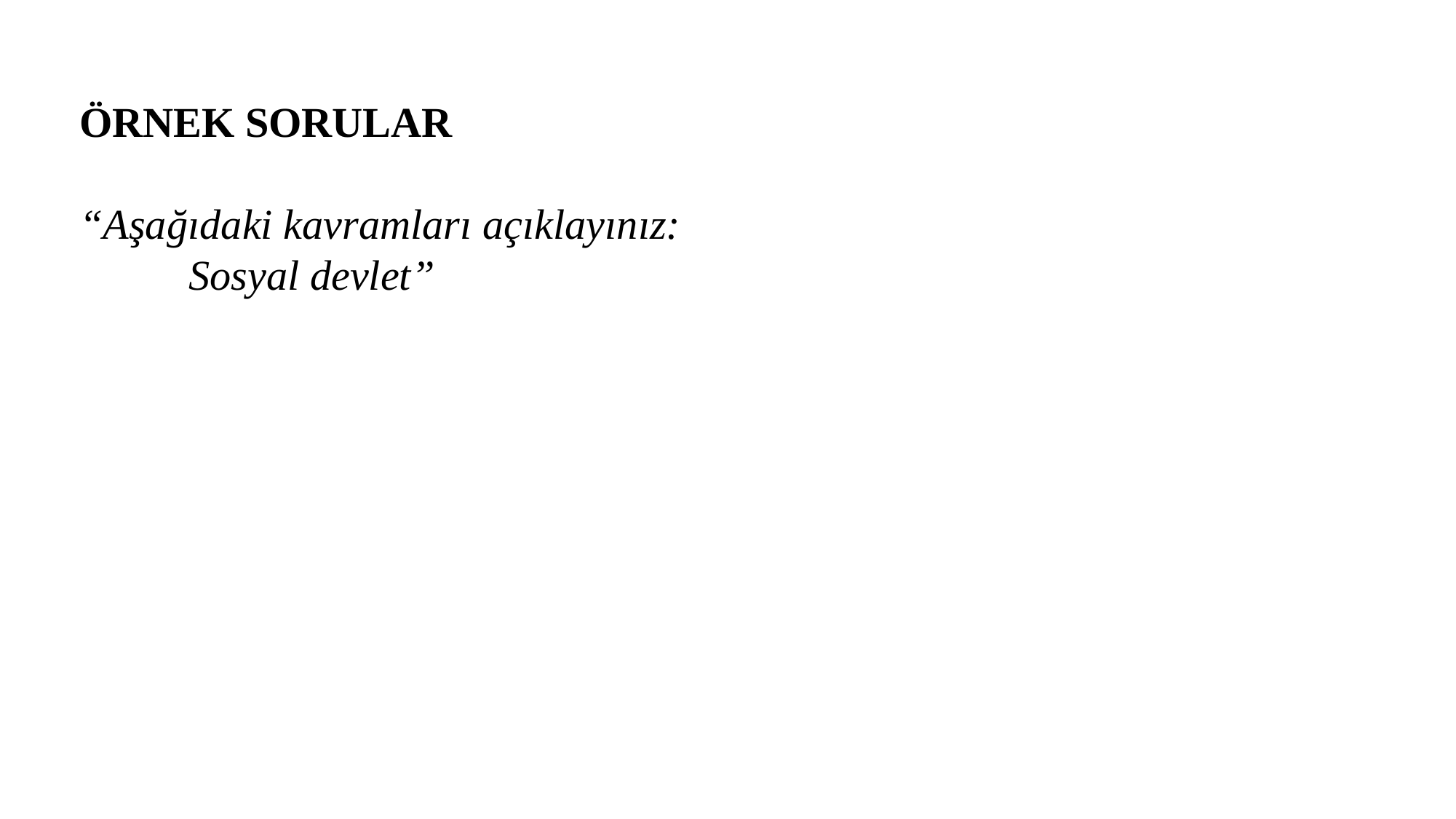

ÖRNEK SORULAR

“Aşağıdaki kavramları açıklayınız:
	Sosyal devlet”